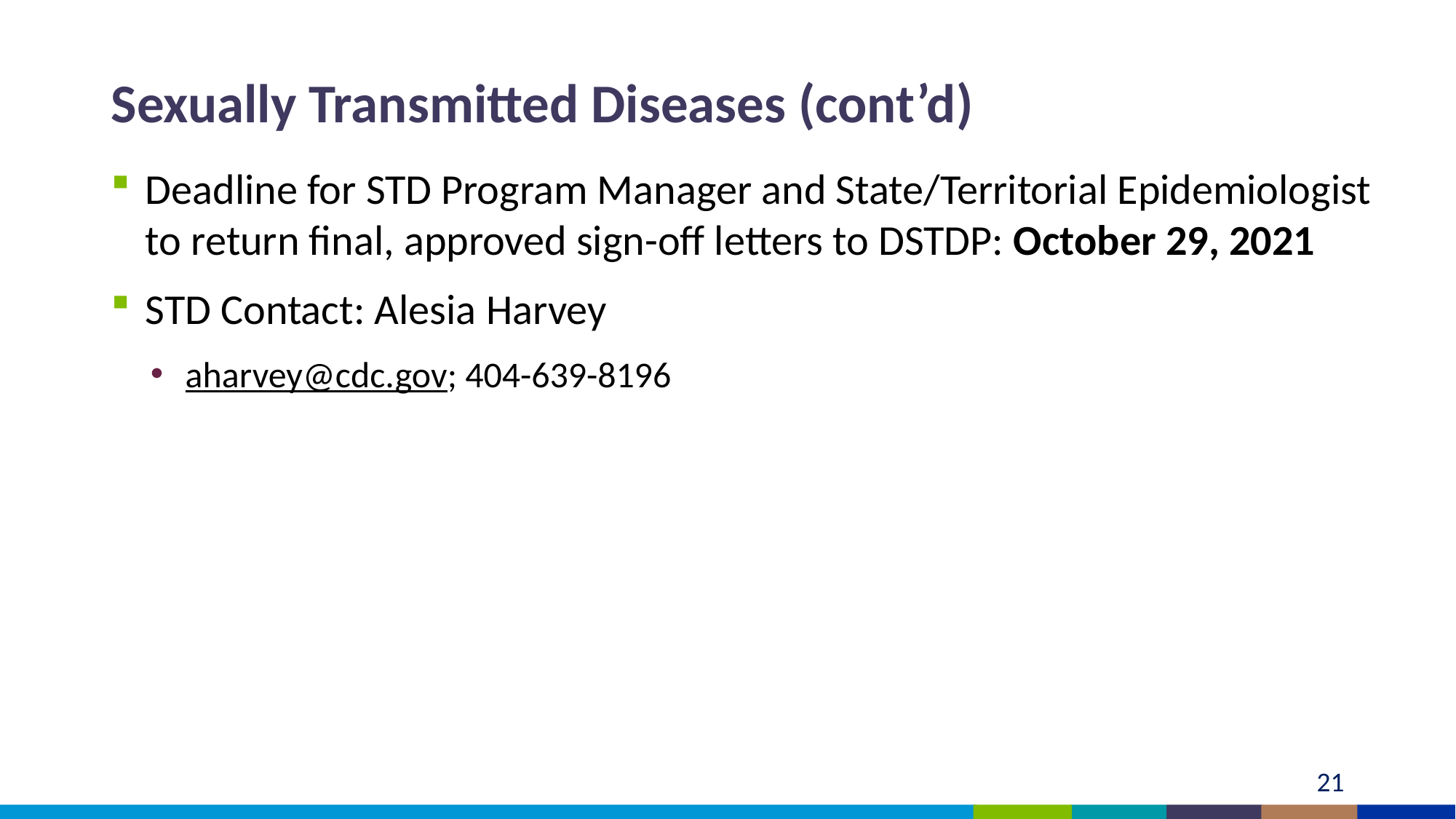

# Sexually Transmitted Diseases (cont’d)
Deadline for STD Program Manager and State/Territorial Epidemiologist to return final, approved sign-off letters to DSTDP: October 29, 2021
STD Contact: Alesia Harvey
aharvey@cdc.gov; 404-639-8196

21